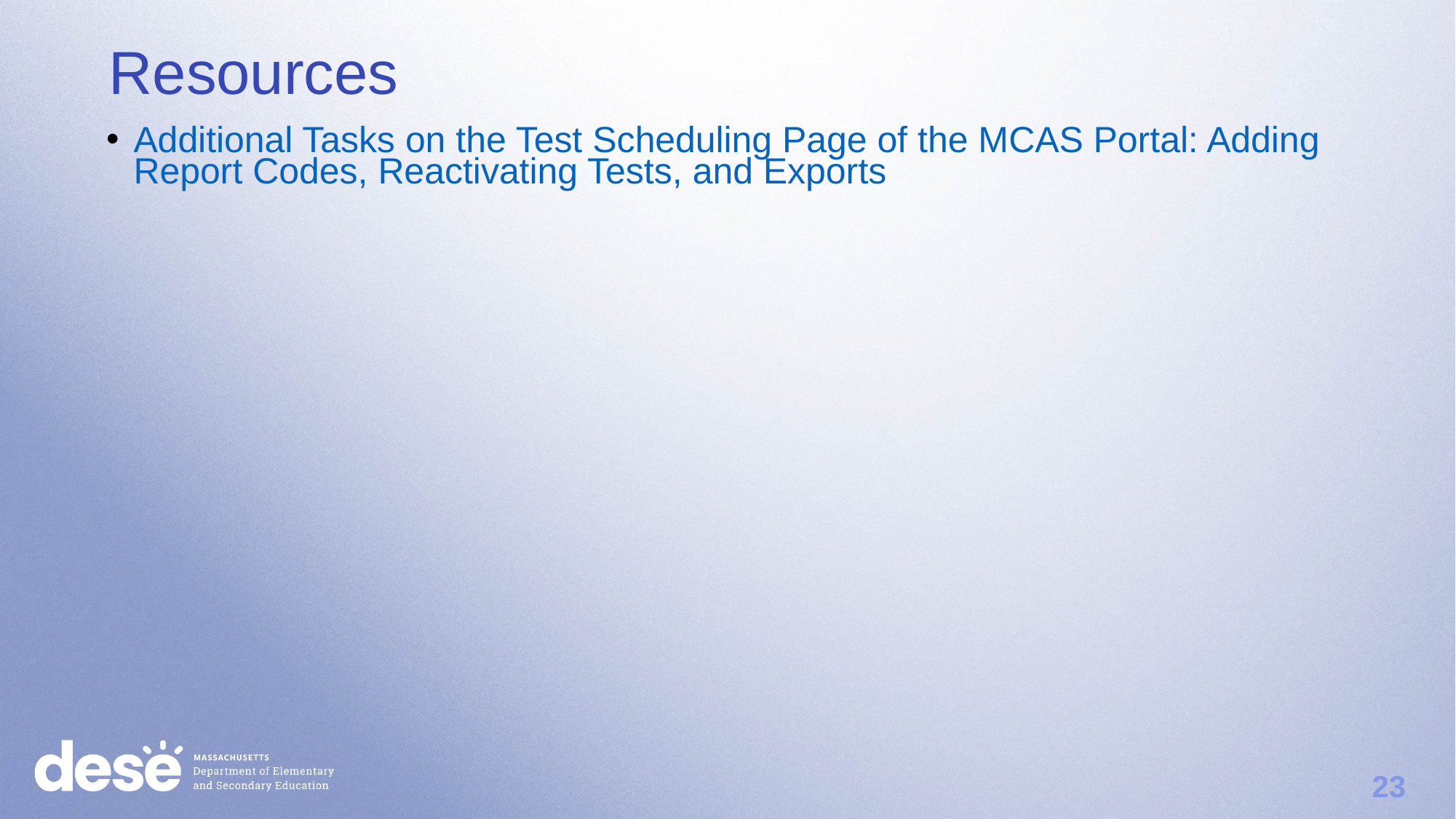

Resources
Additional Tasks on the Test Scheduling Page of the MCAS Portal: Adding Report Codes, Reactivating Tests, and Exports